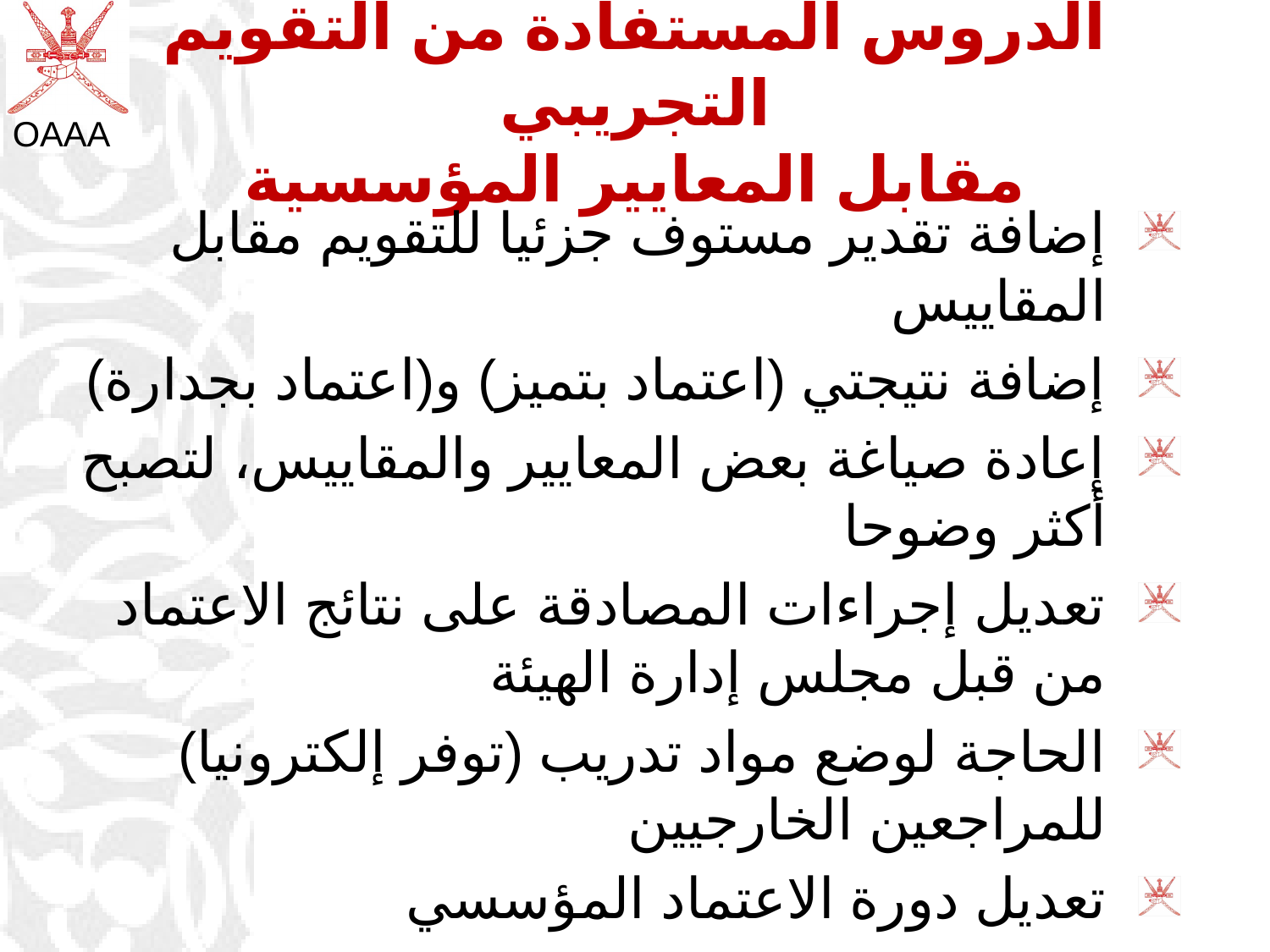

# الدروس المستفادة من التقويم التجريبي مقابل المعايير المؤسسية
إضافة تقدير مستوف جزئيا للتقويم مقابل المقاييس
إضافة نتيجتي (اعتماد بتميز) و(اعتماد بجدارة)
إعادة صياغة بعض المعايير والمقاييس، لتصبح أكثر وضوحا
تعديل إجراءات المصادقة على نتائج الاعتماد من قبل مجلس إدارة الهيئة
الحاجة لوضع مواد تدريب (توفر إلكترونيا)  للمراجعين الخارجيين
تعديل دورة الاعتماد المؤسسي